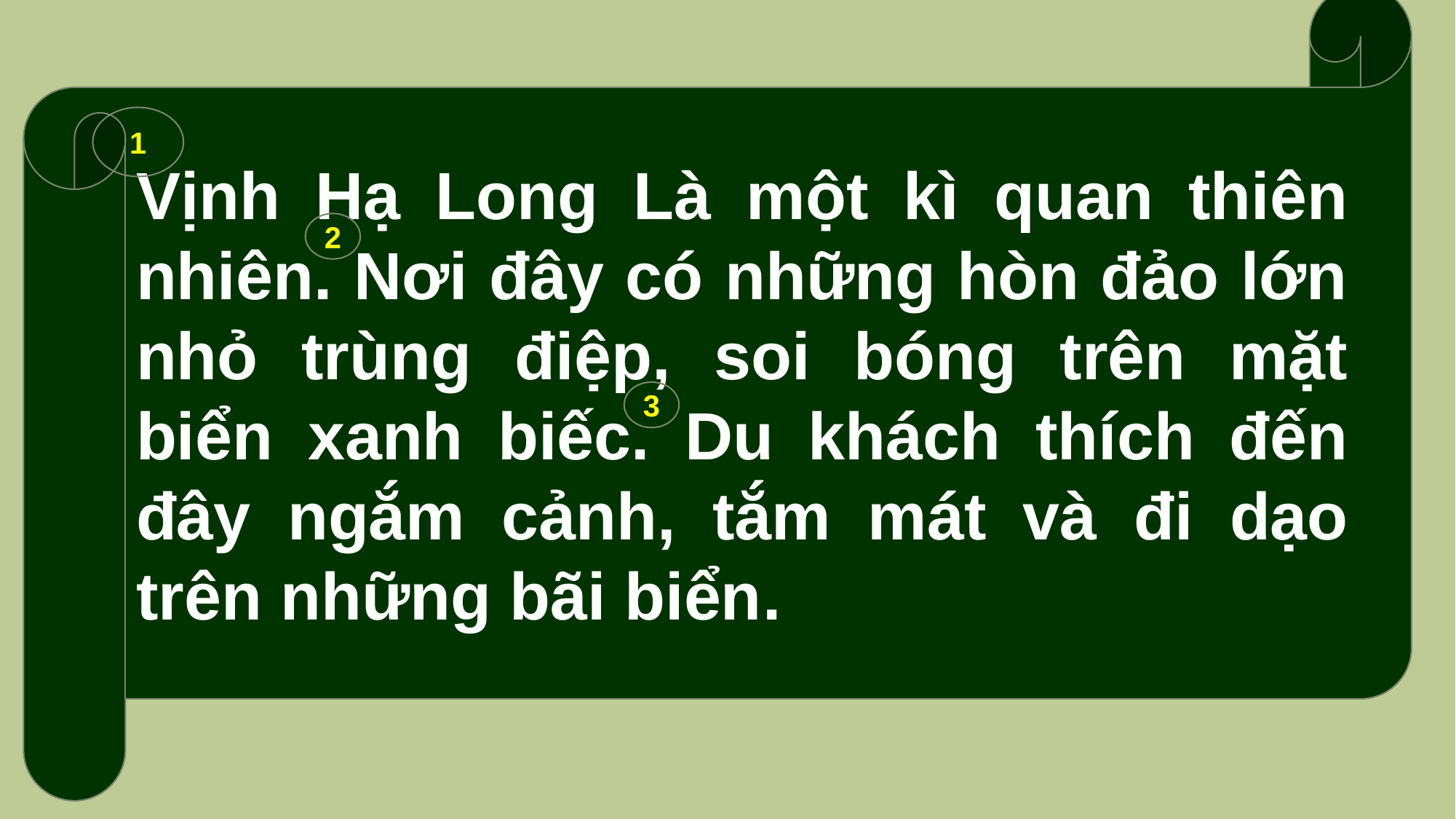

Vịnh Hạ Long Là một kì quan thiên nhiên. Nơi đây có những hòn đảo lớn nhỏ trùng điệp, soi bóng trên mặt biển xanh biếc. Du khách thích đến đây ngắm cảnh, tắm mát và đi dạo trên những bãi biển.
1
2
3